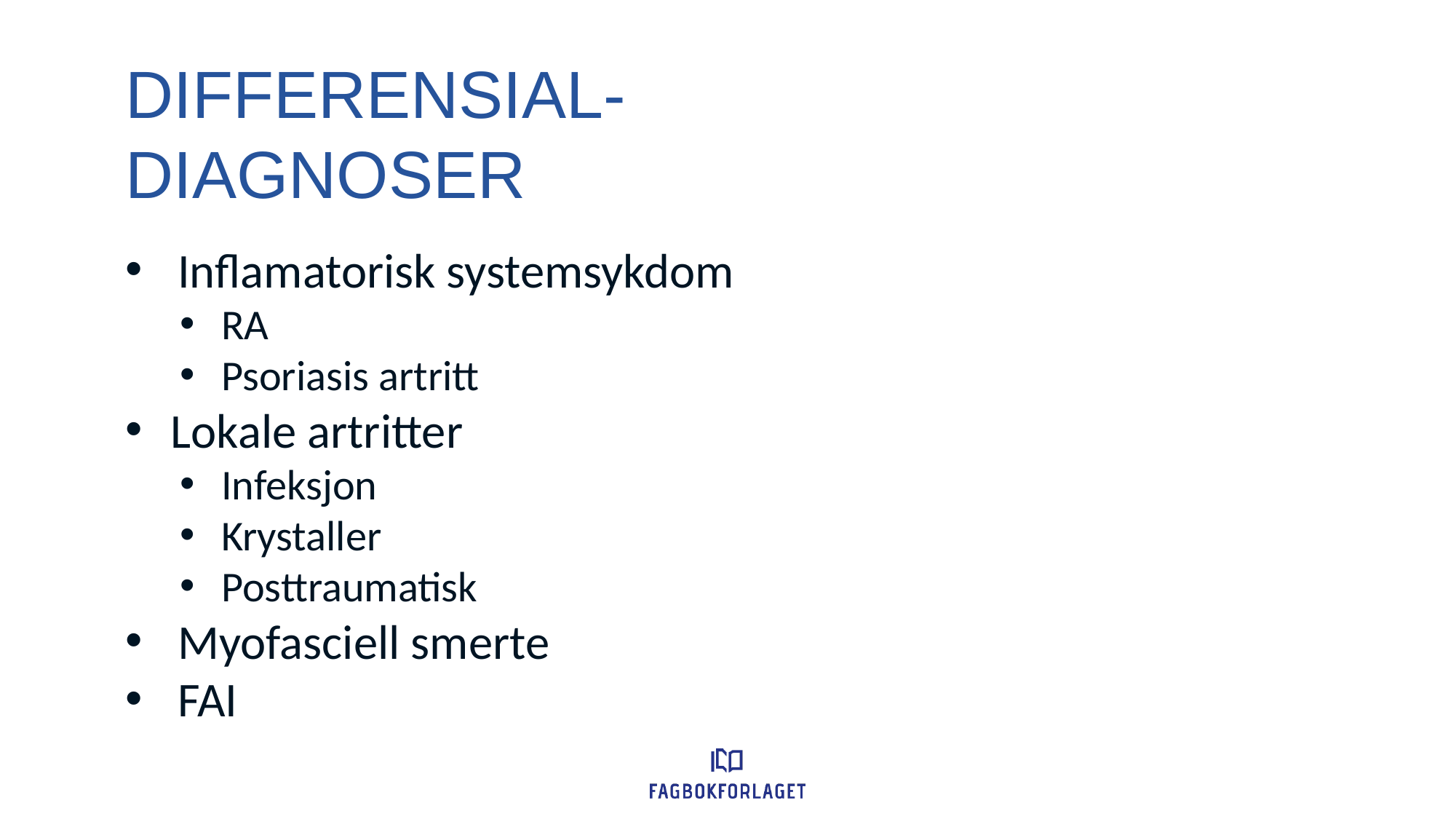

Differensial-diagnoser
 Inflamatorisk systemsykdom
RA
Psoriasis artritt
 Lokale artritter
Infeksjon
Krystaller
Posttraumatisk
 Myofasciell smerte
 FAI